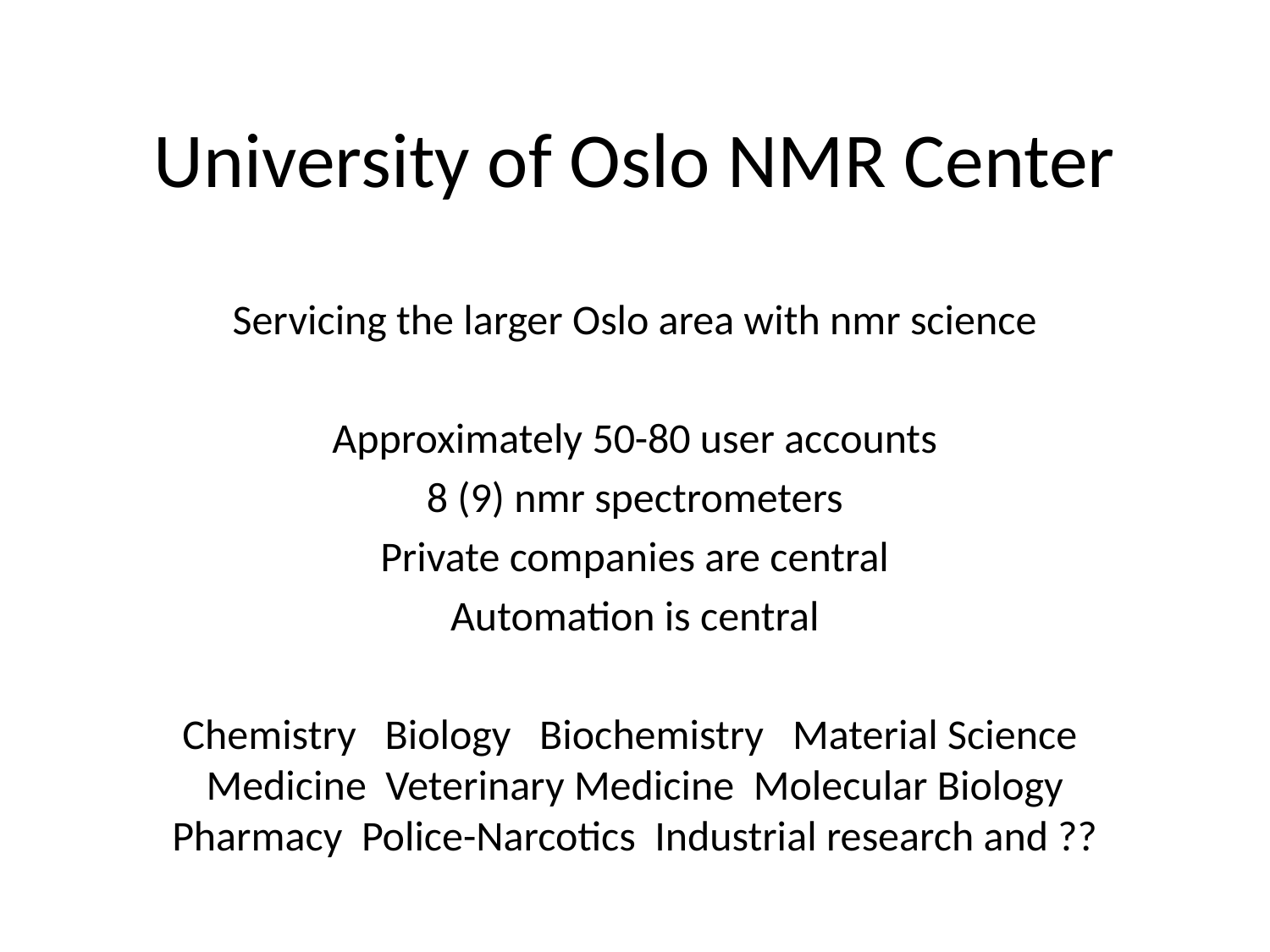

# University of Oslo NMR Center
Servicing the larger Oslo area with nmr science

Approximately 50-80 user accounts
8 (9) nmr spectrometers
Private companies are central
Automation is central

Chemistry   Biology   Biochemistry   Material Science  Medicine  Veterinary Medicine  Molecular Biology Pharmacy  Police-Narcotics  Industrial research and ??